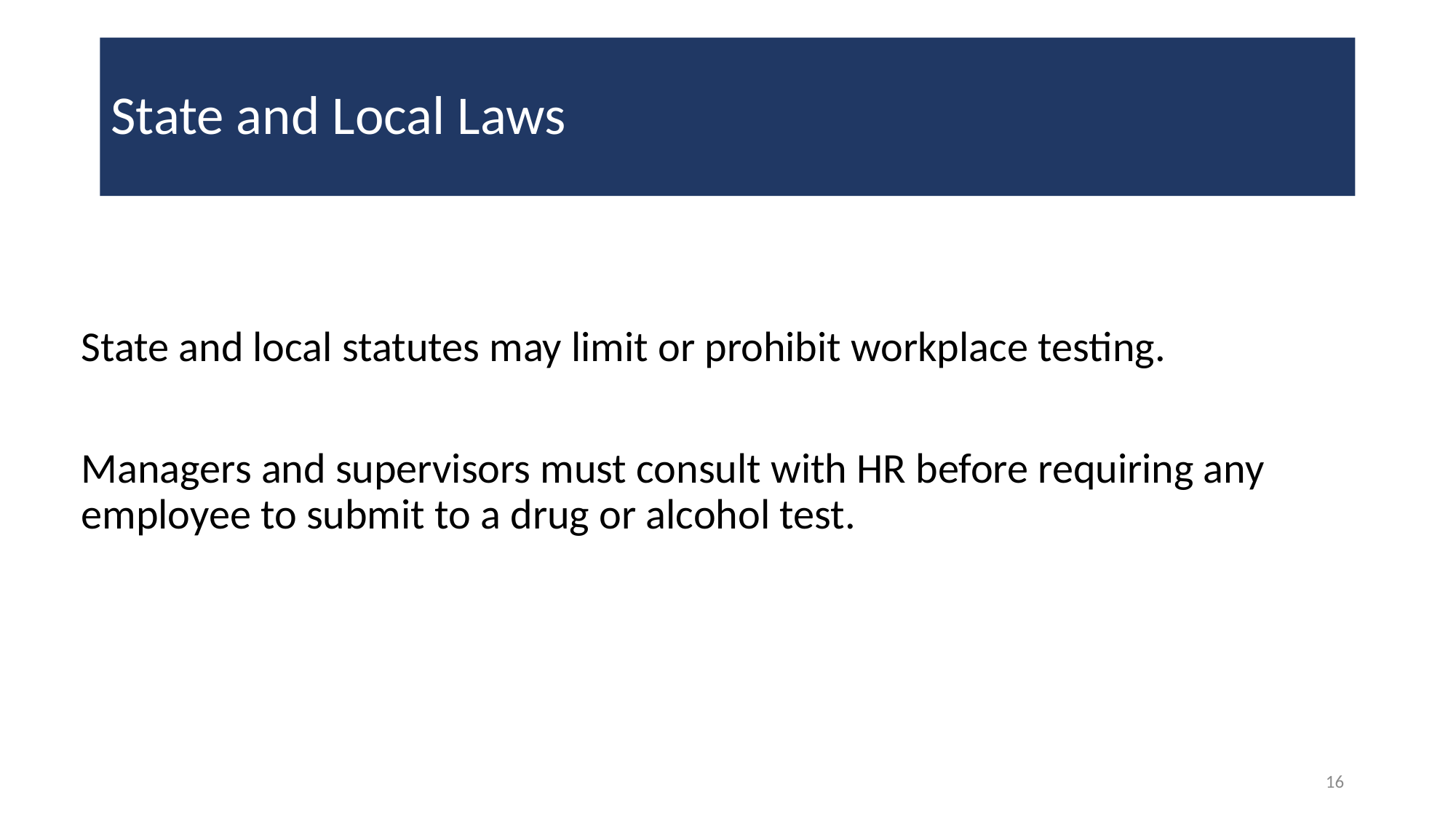

# State and Local Laws

State and local statutes may limit or prohibit workplace testing.

Managers and supervisors must consult with HR before requiring any employee to submit to a drug or alcohol test.

16